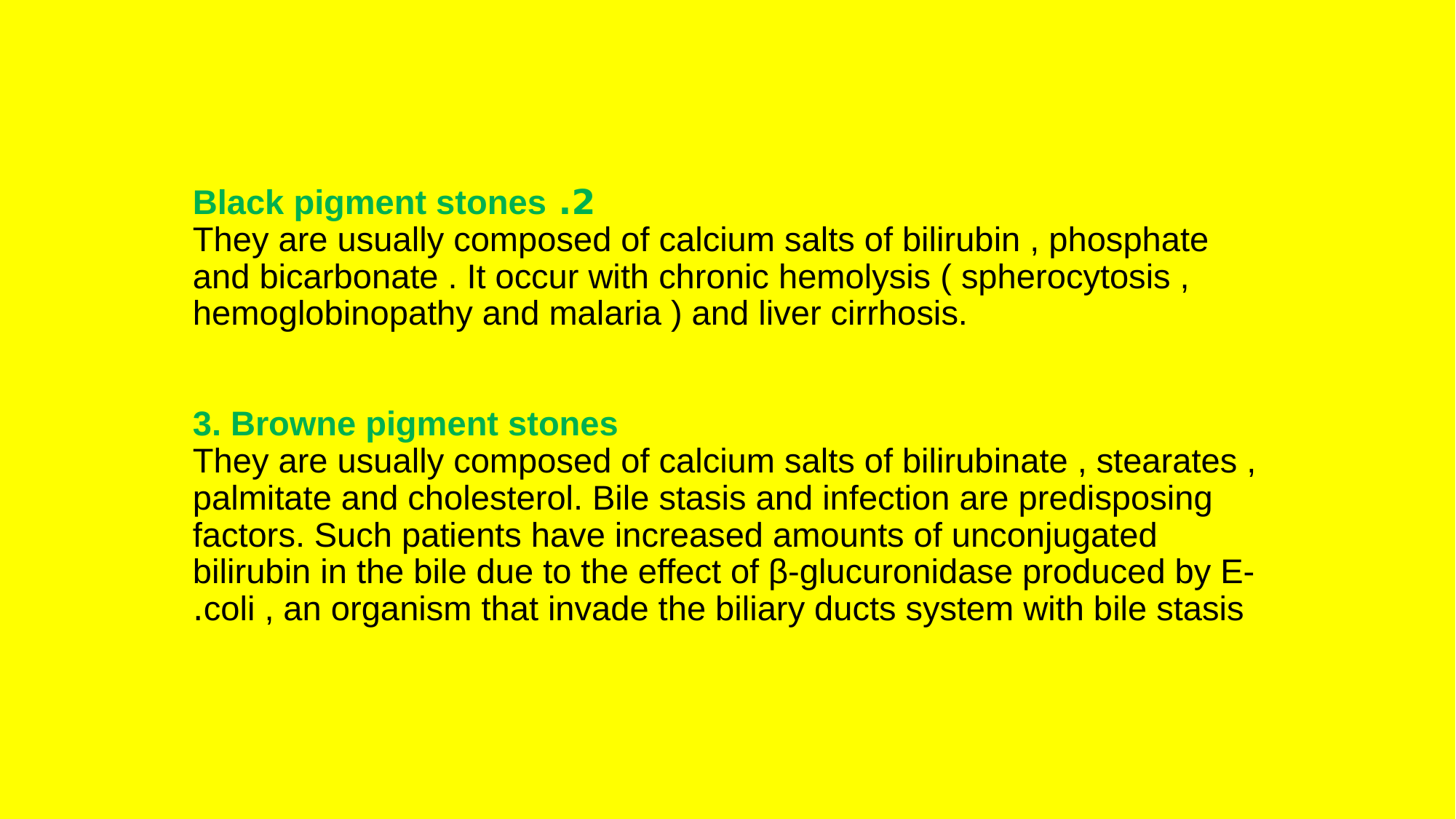

# 2. Black pigment stones They are usually composed of calcium salts of bilirubin , phosphate and bicarbonate . It occur with chronic hemolysis ( spherocytosis , hemoglobinopathy and malaria ) and liver cirrhosis. 3. Browne pigment stones They are usually composed of calcium salts of bilirubinate , stearates , palmitate and cholesterol. Bile stasis and infection are predisposing factors. Such patients have increased amounts of unconjugated bilirubin in the bile due to the effect of β-glucuronidase produced by E- coli , an organism that invade the biliary ducts system with bile stasis.